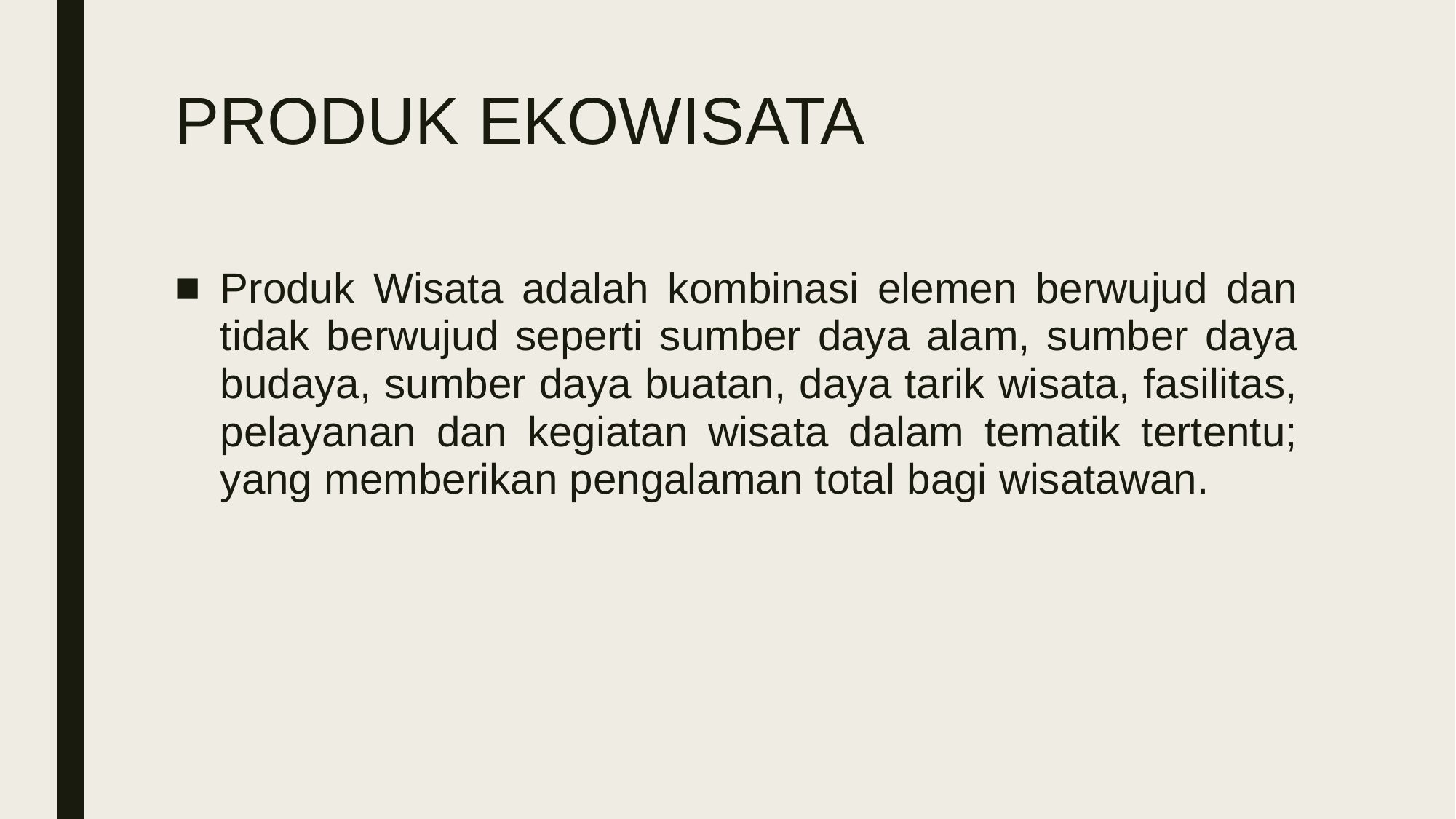

# PRODUK EKOWISATA
Produk Wisata adalah kombinasi elemen berwujud dan tidak berwujud seperti sumber daya alam, sumber daya budaya, sumber daya buatan, daya tarik wisata, fasilitas, pelayanan dan kegiatan wisata dalam tematik tertentu; yang memberikan pengalaman total bagi wisatawan.